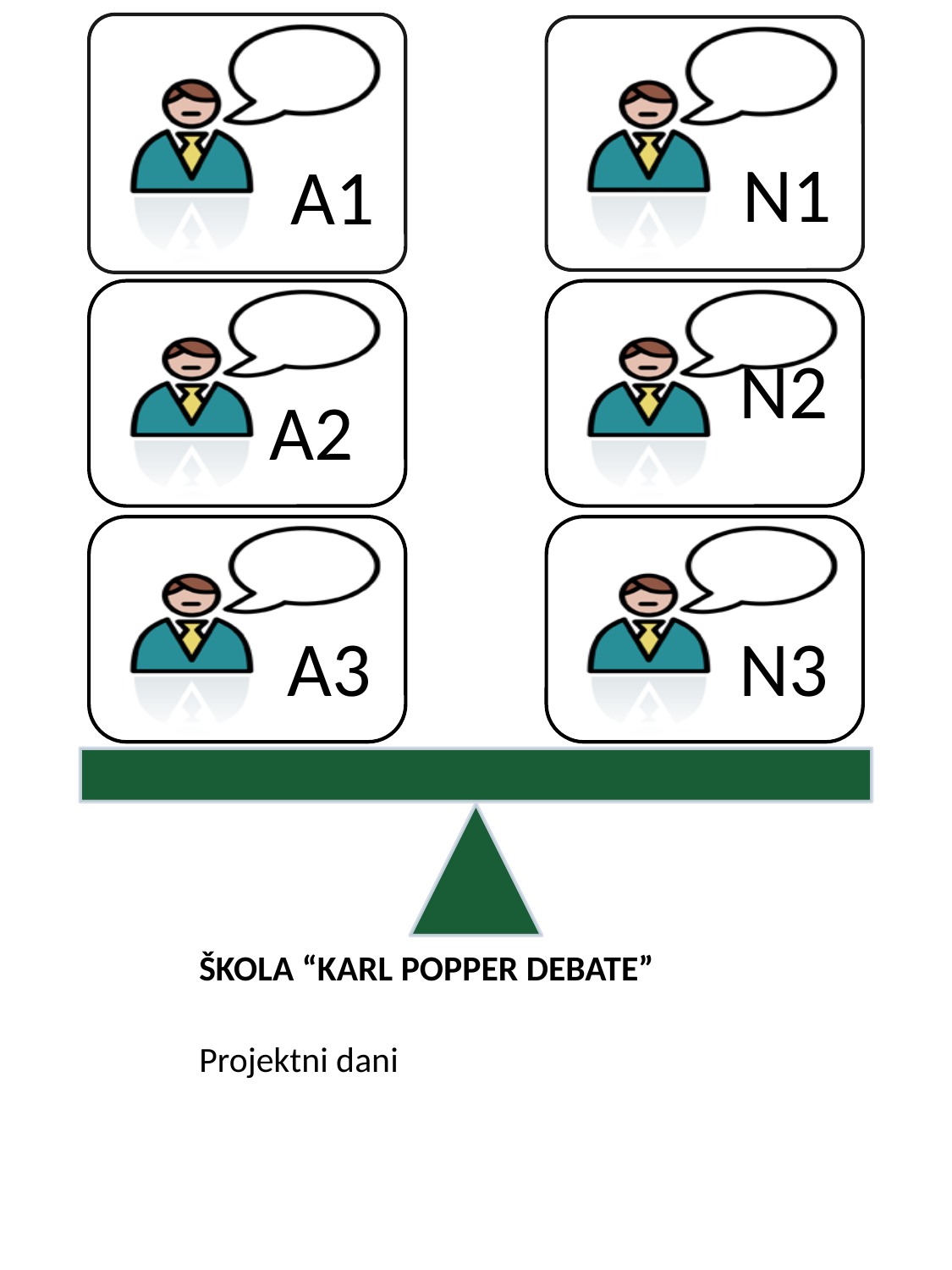

A1
    N1
           N3
       N2
             A3
          A2

# ŠKOLA “KARL POPPER DEBATE”

Projektni dani